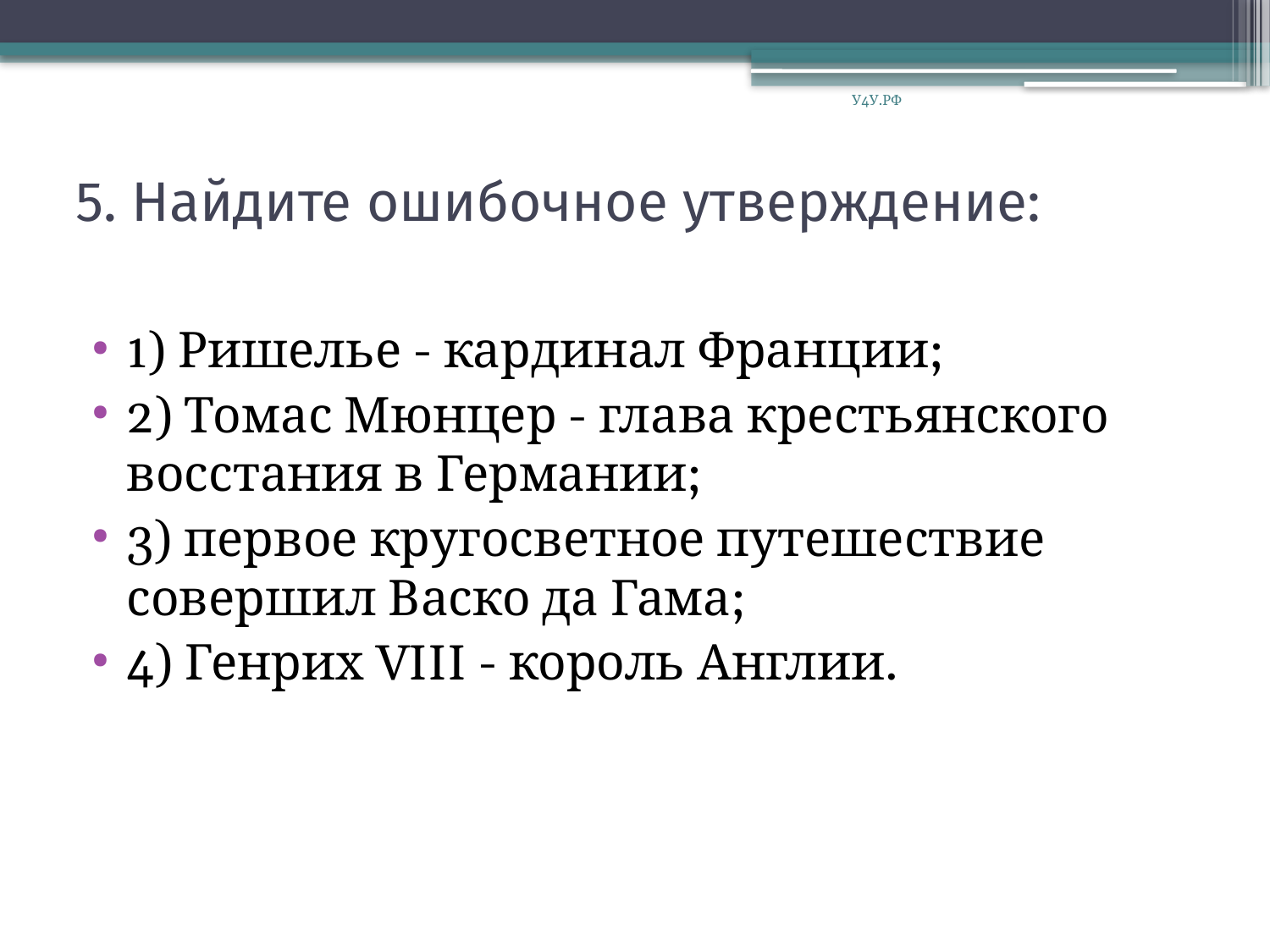

У4У.РФ
# 5. Найдите ошибочное утверждение:
1) Ришелье - кардинал Франции;
2) Томас Мюнцер - глава крестьянского восстания в Германии;
3) первое кругосветное путешествие совершил Васко да Гама;
4) Генрих VIII - король Англии.